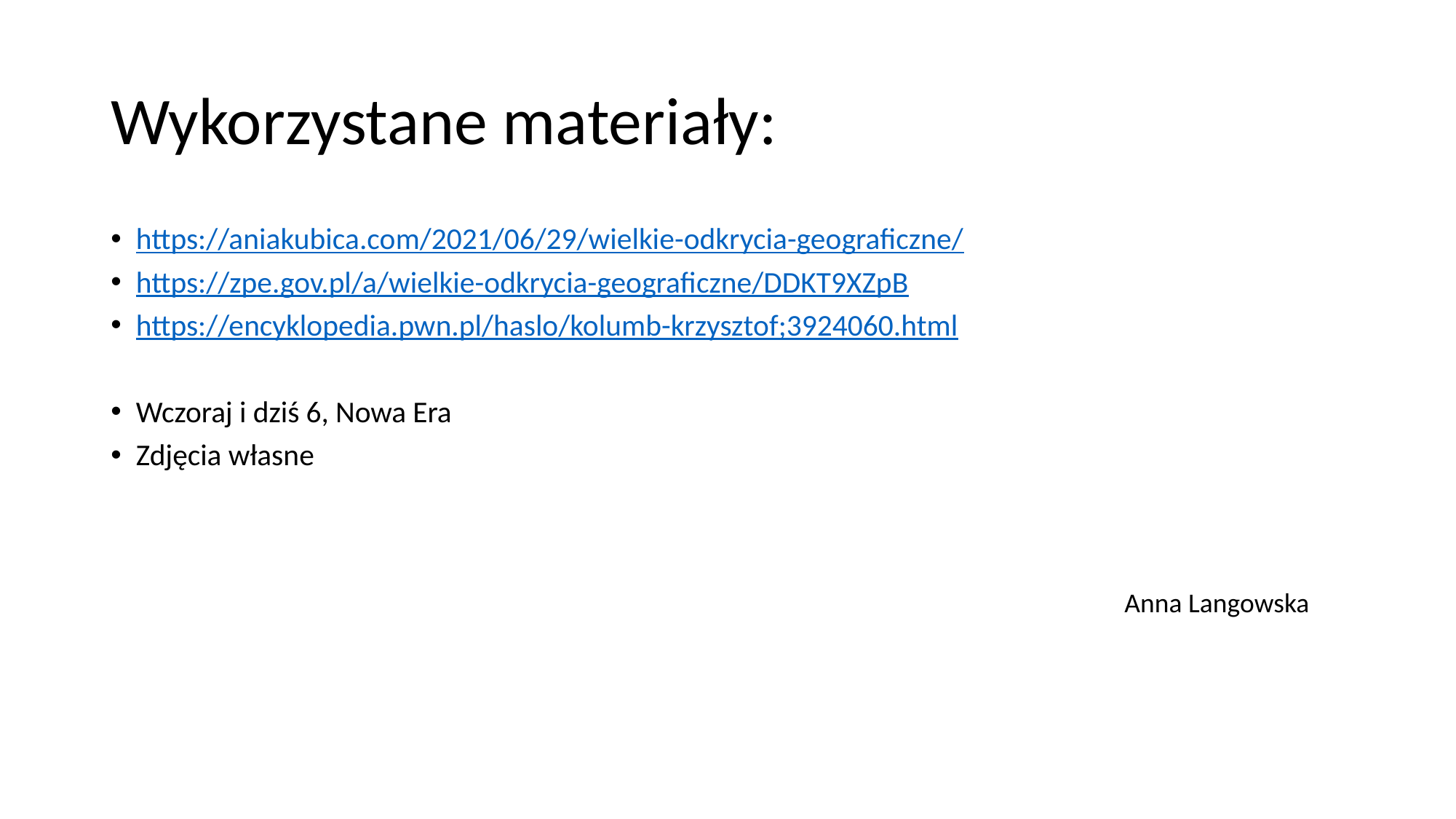

# Wykorzystane materiały:
https://aniakubica.com/2021/06/29/wielkie-odkrycia-geograficzne/
https://zpe.gov.pl/a/wielkie-odkrycia-geograficzne/DDKT9XZpB
https://encyklopedia.pwn.pl/haslo/kolumb-krzysztof;3924060.html

Wczoraj i dziś 6, Nowa Era
Zdjęcia własne

Anna Langowska